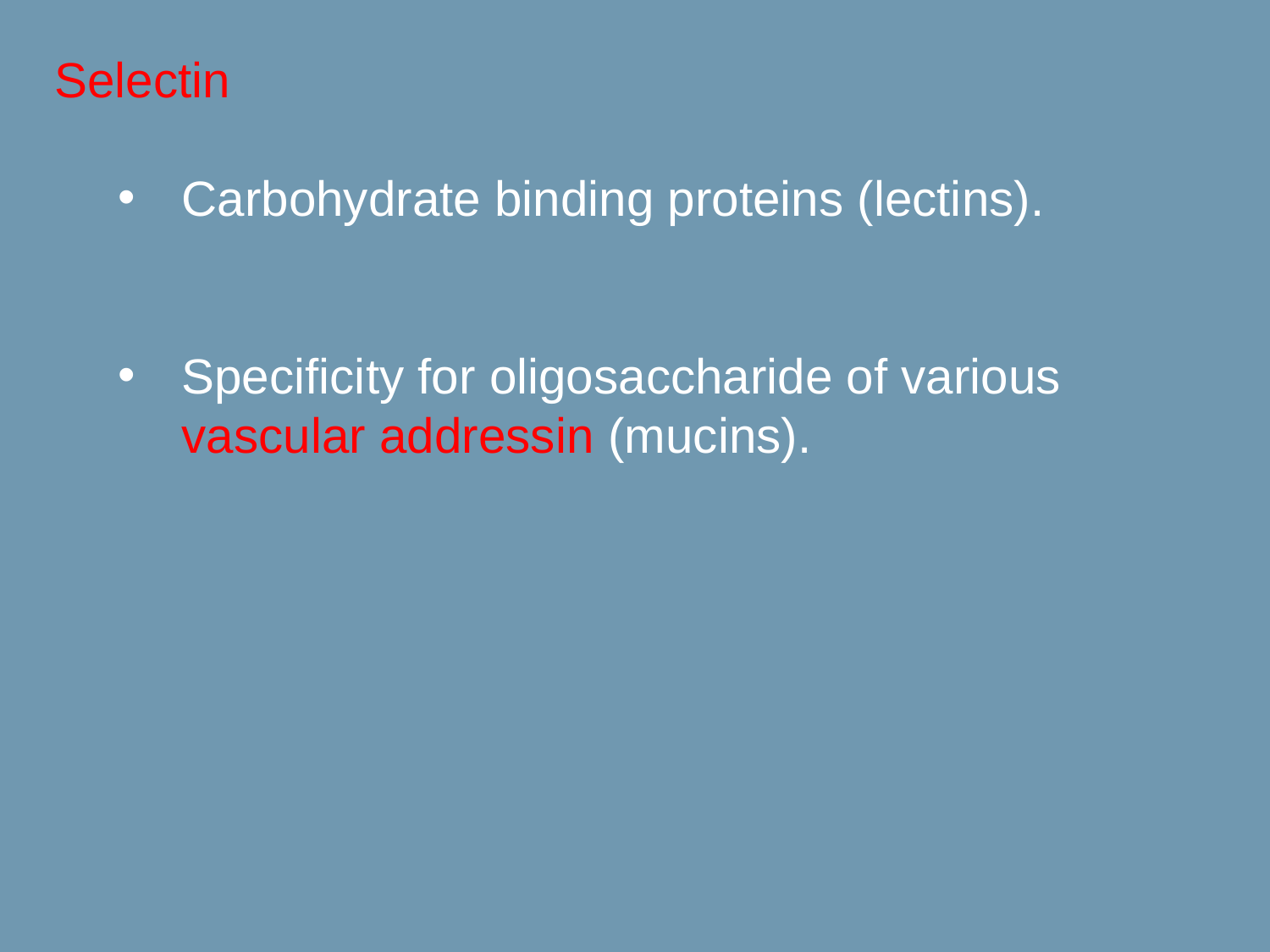

Selectin

Carbohydrate binding proteins (lectins).

Specificity for oligosaccharide of various vascular addressin (mucins).